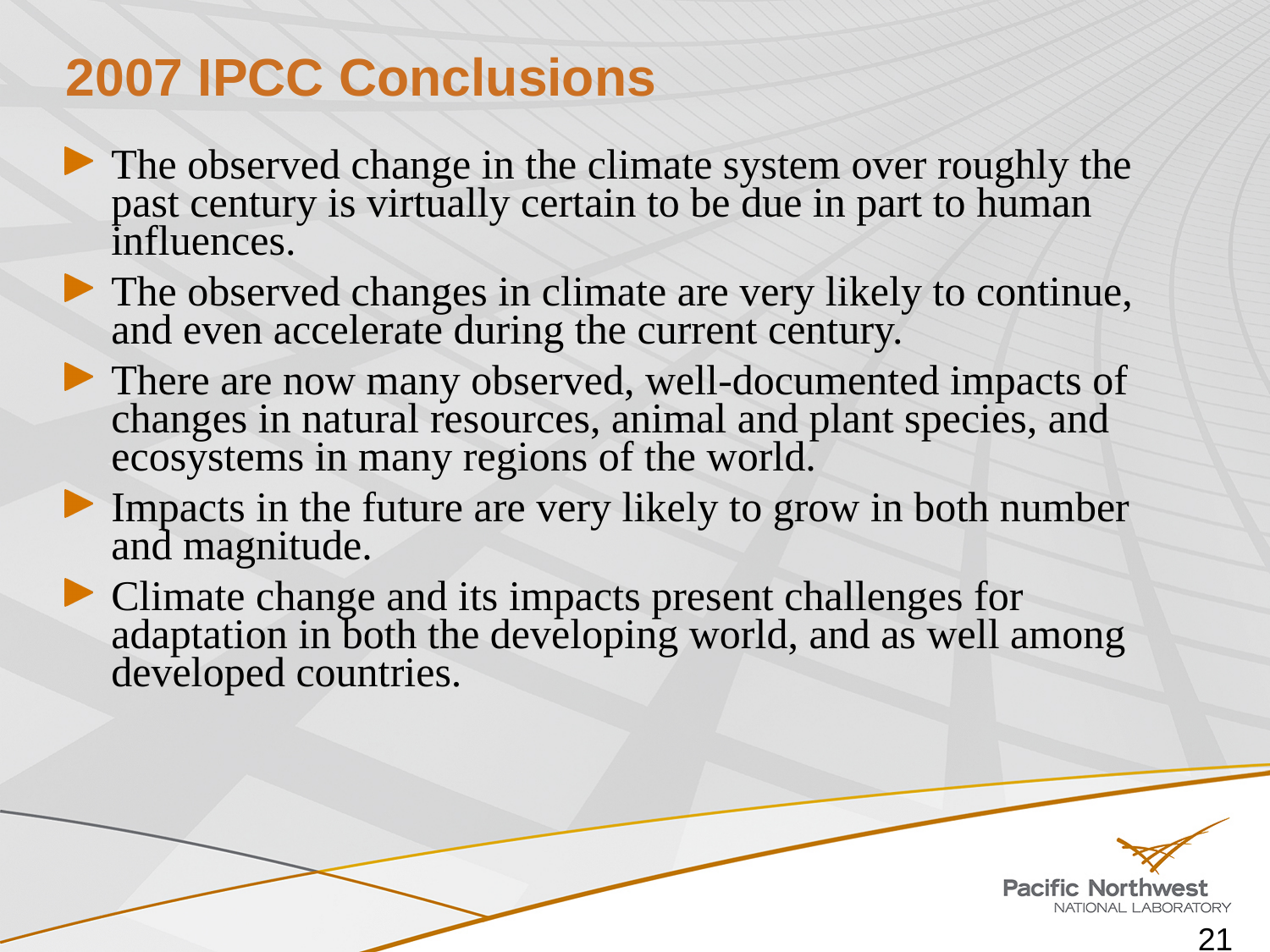

# 2007 IPCC Conclusions
The observed change in the climate system over roughly the past century is virtually certain to be due in part to human influences.
The observed changes in climate are very likely to continue, and even accelerate during the current century.
There are now many observed, well-documented impacts of changes in natural resources, animal and plant species, and ecosystems in many regions of the world.
Impacts in the future are very likely to grow in both number and magnitude.
Climate change and its impacts present challenges for adaptation in both the developing world, and as well among developed countries.

21